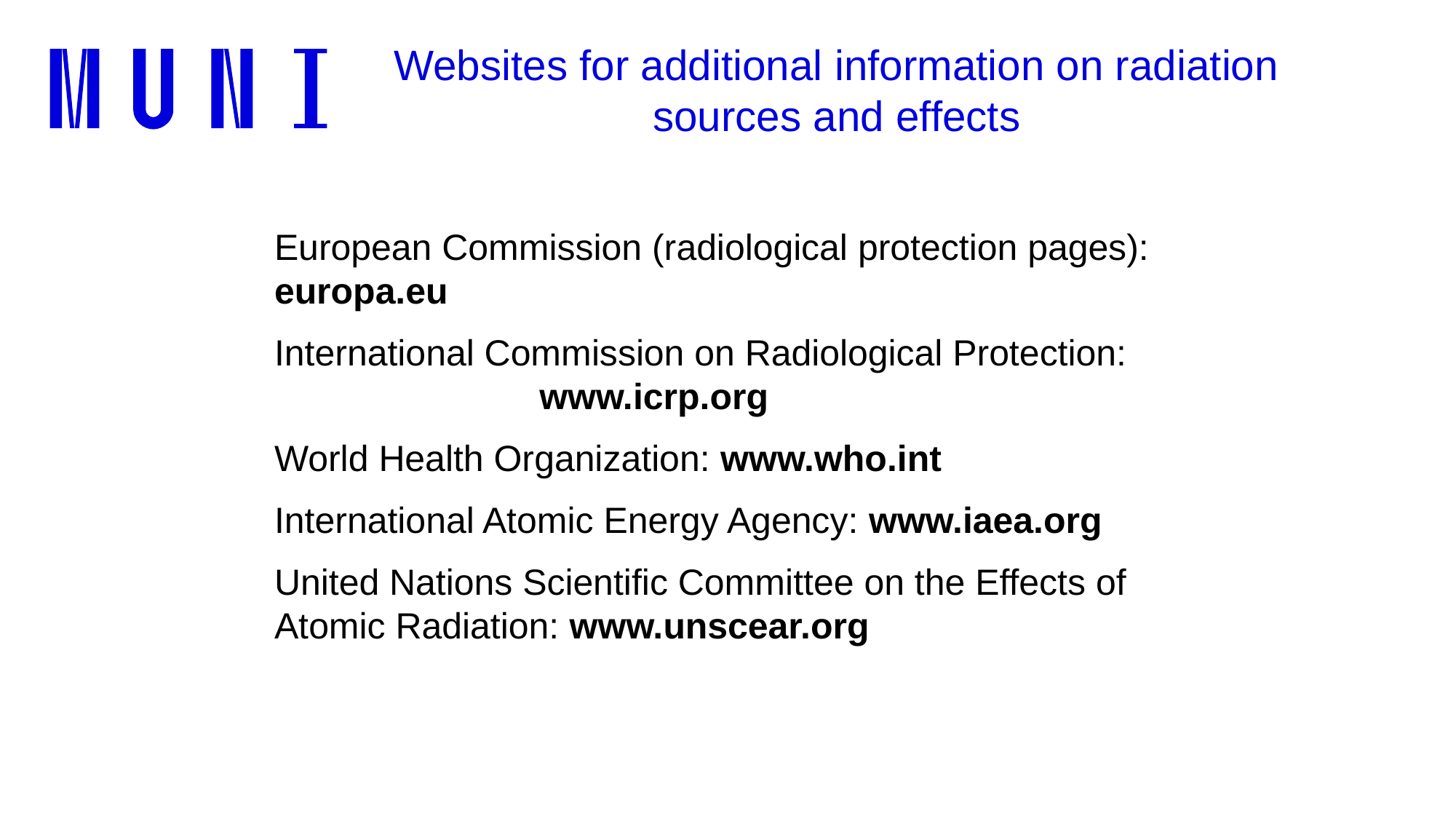

Websites for additional information on radiation sources and effects
European Commission (radiological protection pages): europa.eu
International Commission on Radiological Protection:                                www.icrp.org
World Health Organization: www.who.int
International Atomic Energy Agency: www.iaea.org
United Nations Scientific Committee on the Effects of Atomic Radiation: www.unscear.org